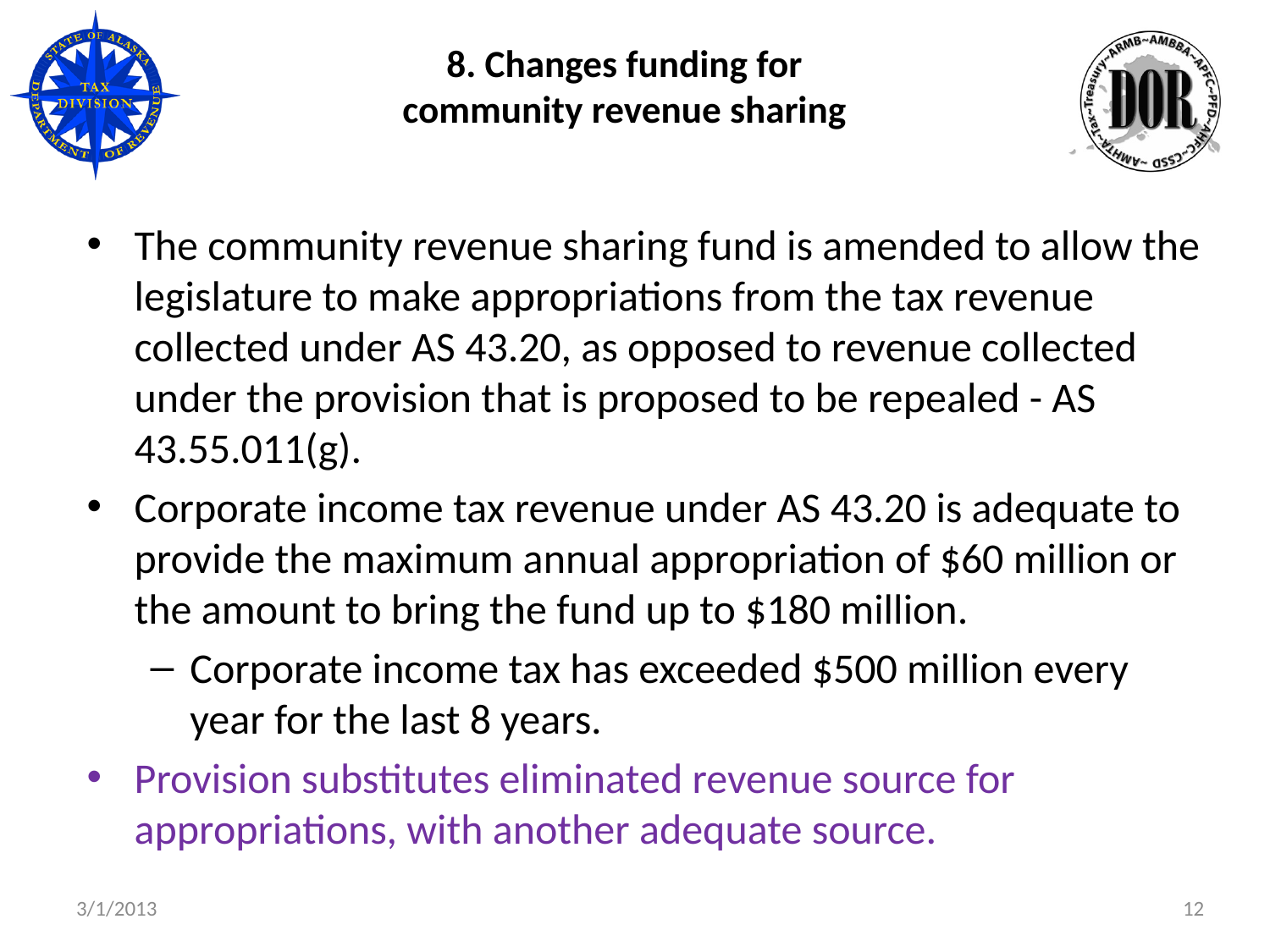

# 8. Changes funding for community revenue sharing
The community revenue sharing fund is amended to allow the legislature to make appropriations from the tax revenue collected under AS 43.20, as opposed to revenue collected under the provision that is proposed to be repealed - AS 43.55.011(g).
Corporate income tax revenue under AS 43.20 is adequate to provide the maximum annual appropriation of $60 million or the amount to bring the fund up to $180 million.
Corporate income tax has exceeded $500 million every year for the last 8 years.
Provision substitutes eliminated revenue source for appropriations, with another adequate source.
12
3/1/2013